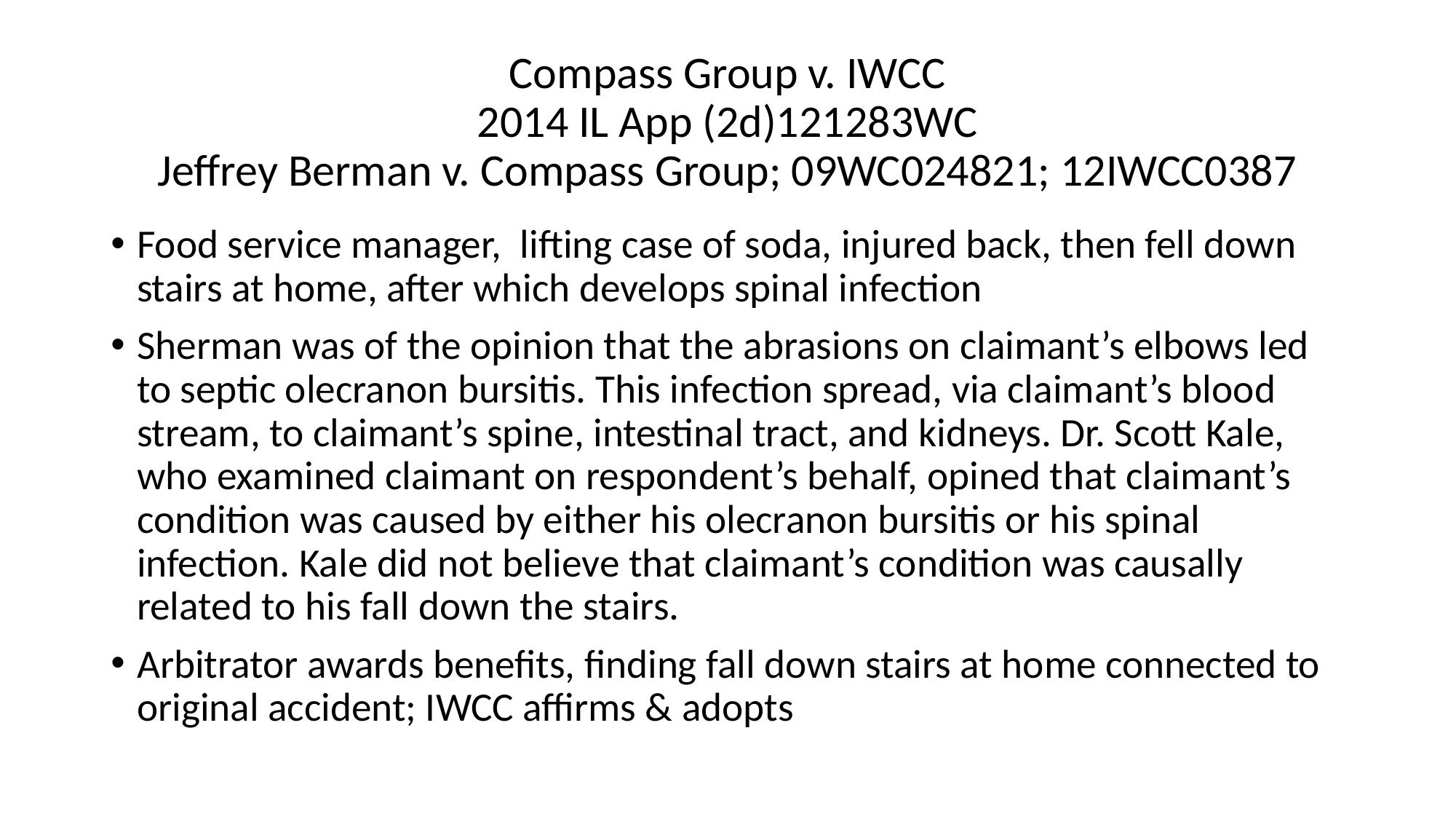

# Compass Group v. IWCC 2014 IL App (2d)121283WC Jeffrey Berman v. Compass Group; 09WC024821; 12IWCC0387
Food service manager,  lifting case of soda, injured back, then fell down stairs at home, after which develops spinal infection
Sherman was of the opinion that the abrasions on claimant’s elbows led to septic olecranon bursitis. This infection spread, via claimant’s blood stream, to claimant’s spine, intestinal tract, and kidneys. Dr. Scott Kale, who examined claimant on respondent’s behalf, opined that claimant’s condition was caused by either his olecranon bursitis or his spinal infection. Kale did not believe that claimant’s condition was causally related to his fall down the stairs.
Arbitrator awards benefits, finding fall down stairs at home connected to original accident; IWCC affirms & adopts